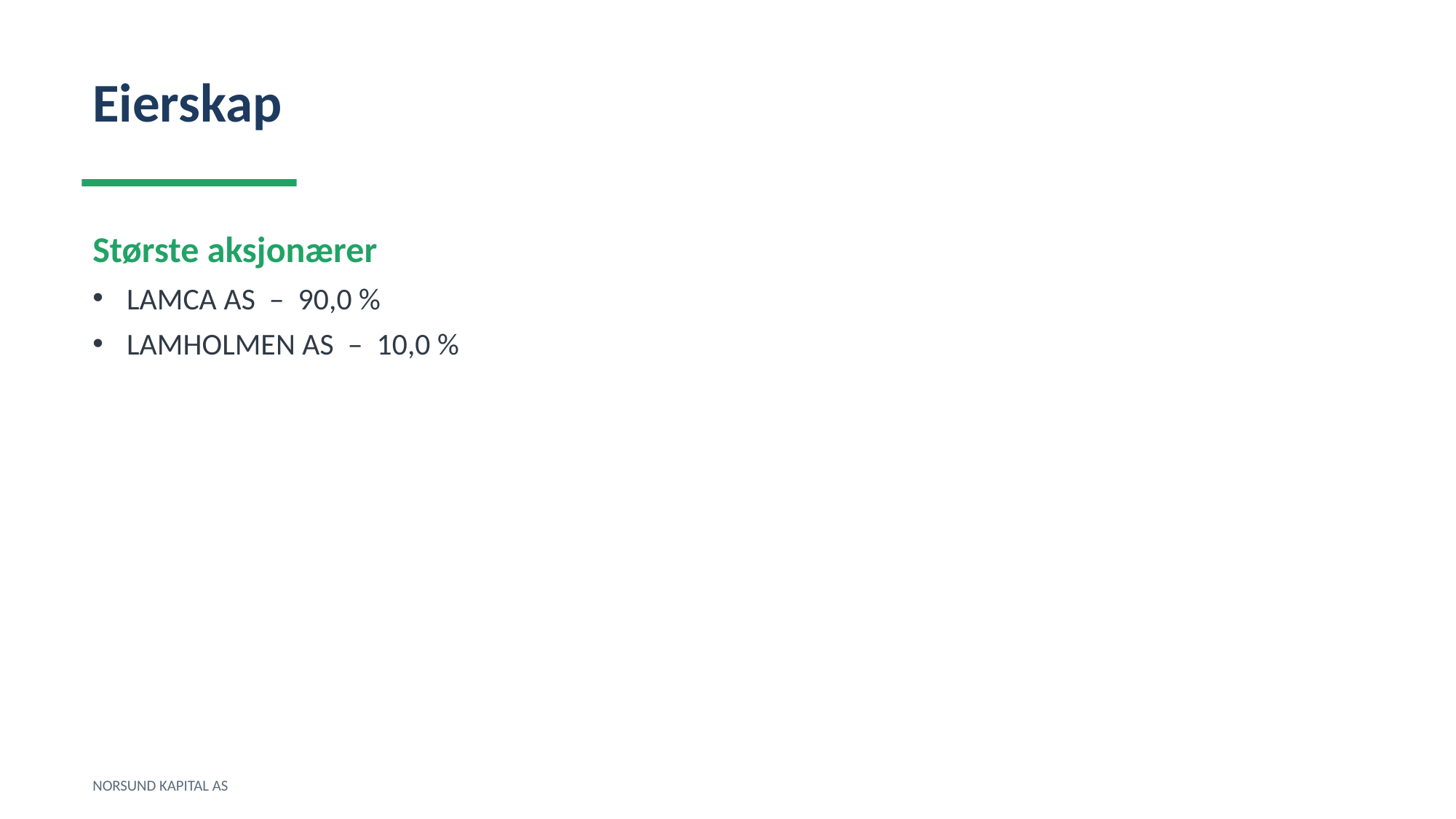

Eierskap

Største aksjonærer
LAMCA AS  –  90,0 %
LAMHOLMEN AS  –  10,0 %
NORSUND KAPITAL AS